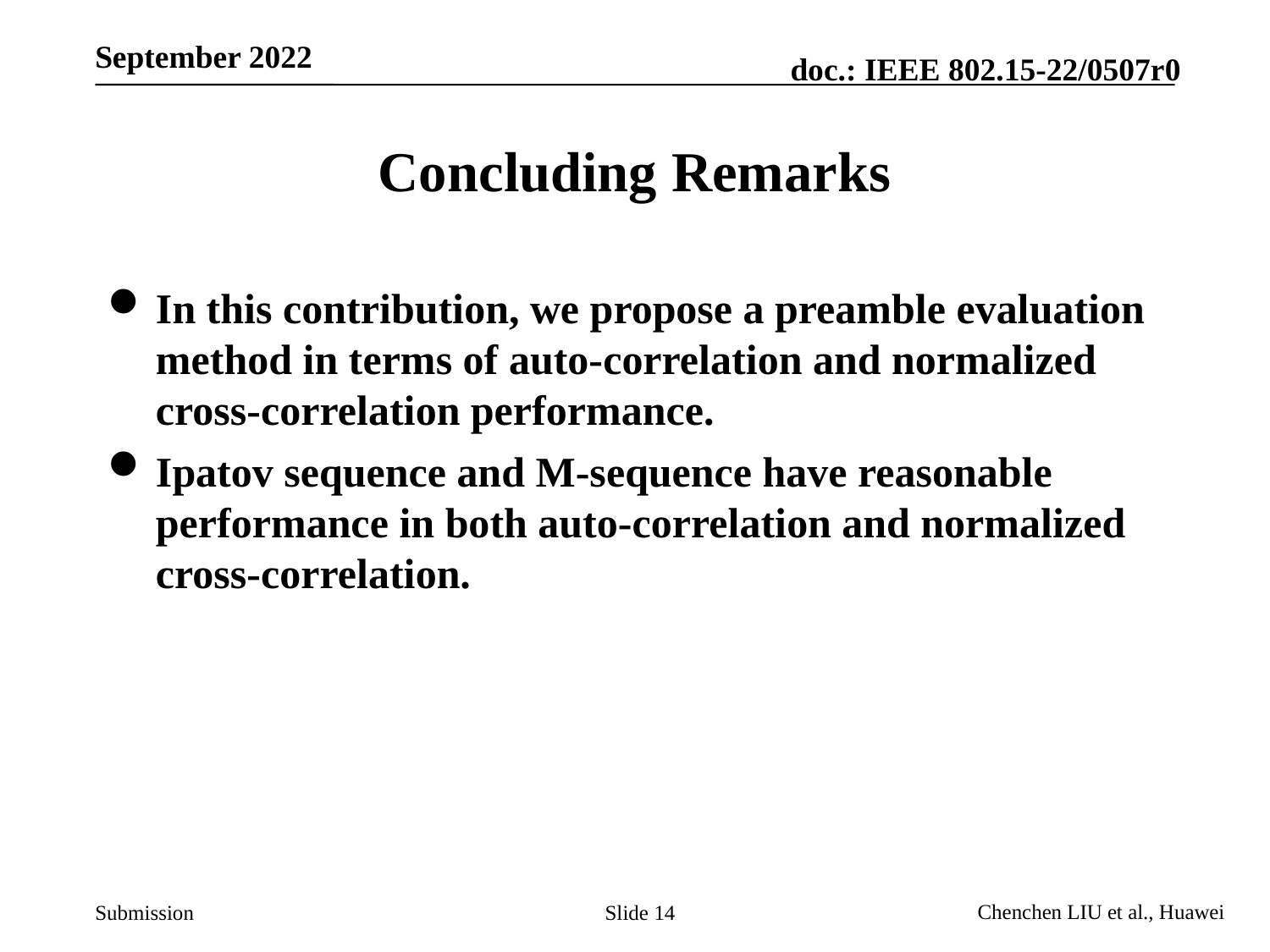

# Concluding Remarks
In this contribution, we propose a preamble evaluation method in terms of auto-correlation and normalized cross-correlation performance.
Ipatov sequence and M-sequence have reasonable performance in both auto-correlation and normalized cross-correlation.

Slide 14